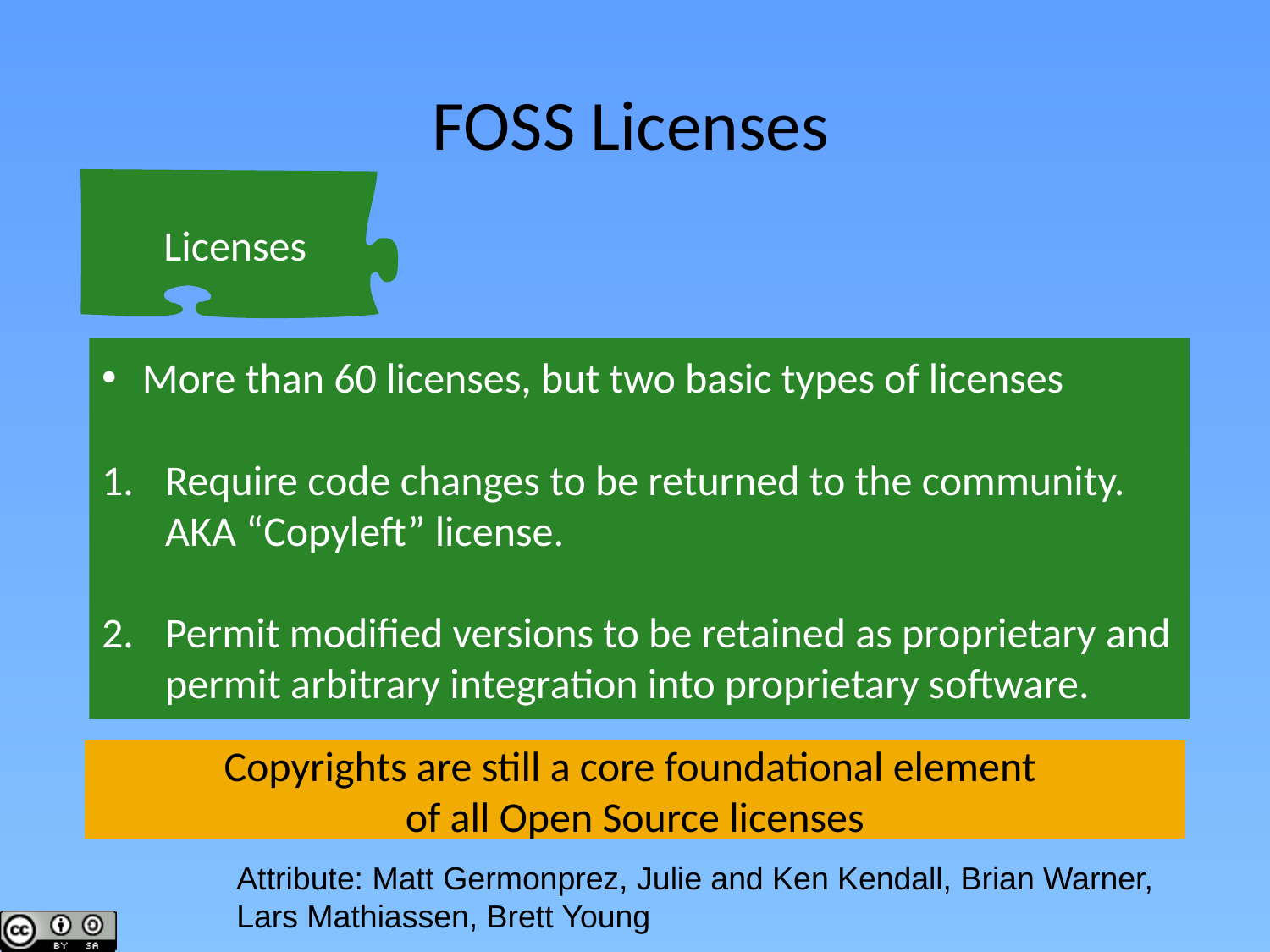

FOSS Licenses
Licenses
More than 60 licenses, but two basic types of licenses
Require code changes to be returned to the community. AKA “Copyleft” license.
Permit modified versions to be retained as proprietary and permit arbitrary integration into proprietary software.
Copyrights are still a core foundational element
of all Open Source licenses
Attribute: Matt Germonprez, Julie and Ken Kendall, Brian Warner,
Lars Mathiassen, Brett Young